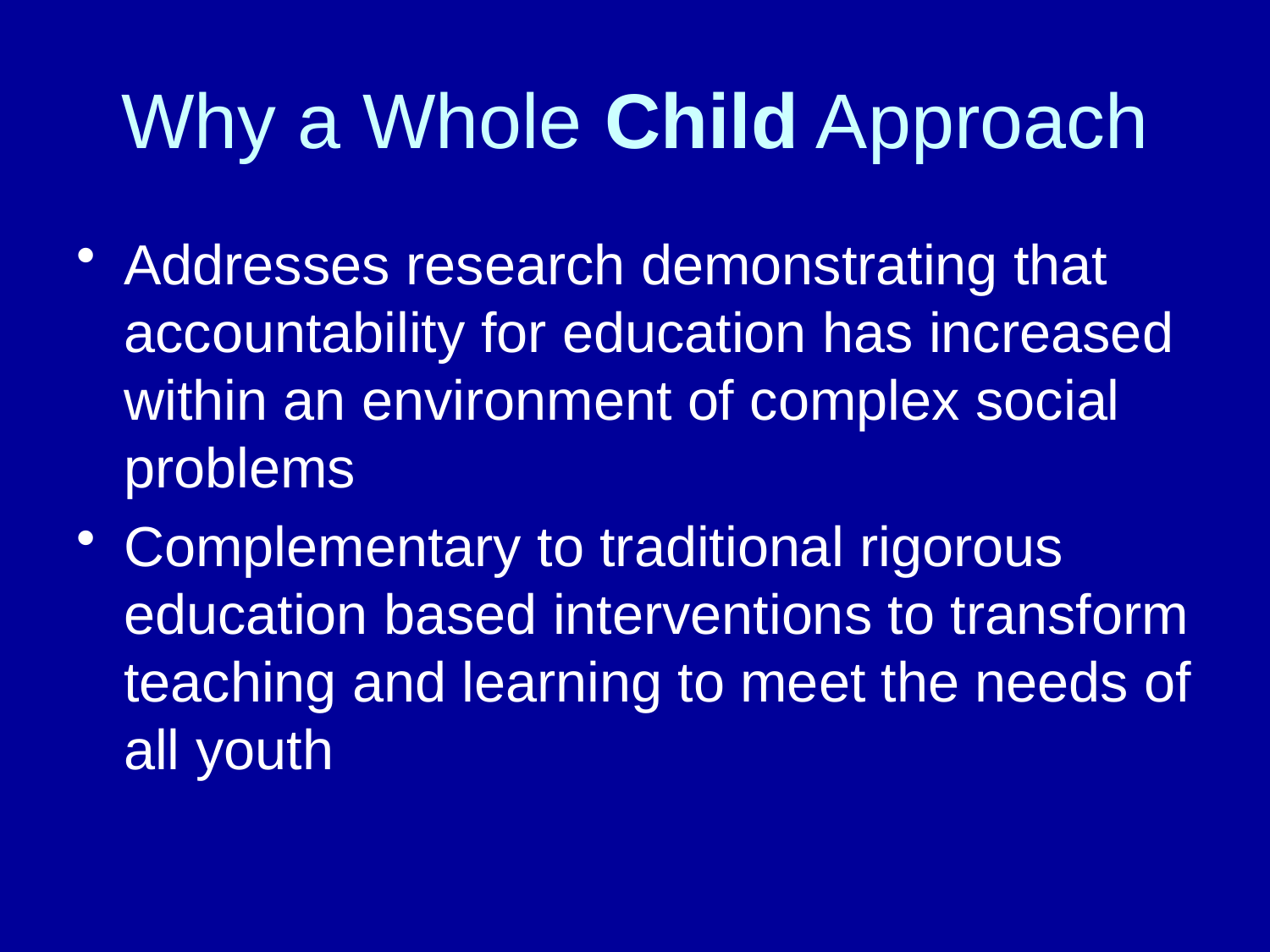

# Why a Whole Child Approach
Addresses research demonstrating that  accountability for education has increased within an environment of complex social problems
Complementary to traditional rigorous education based interventions to transform teaching and learning to meet the needs of all youth